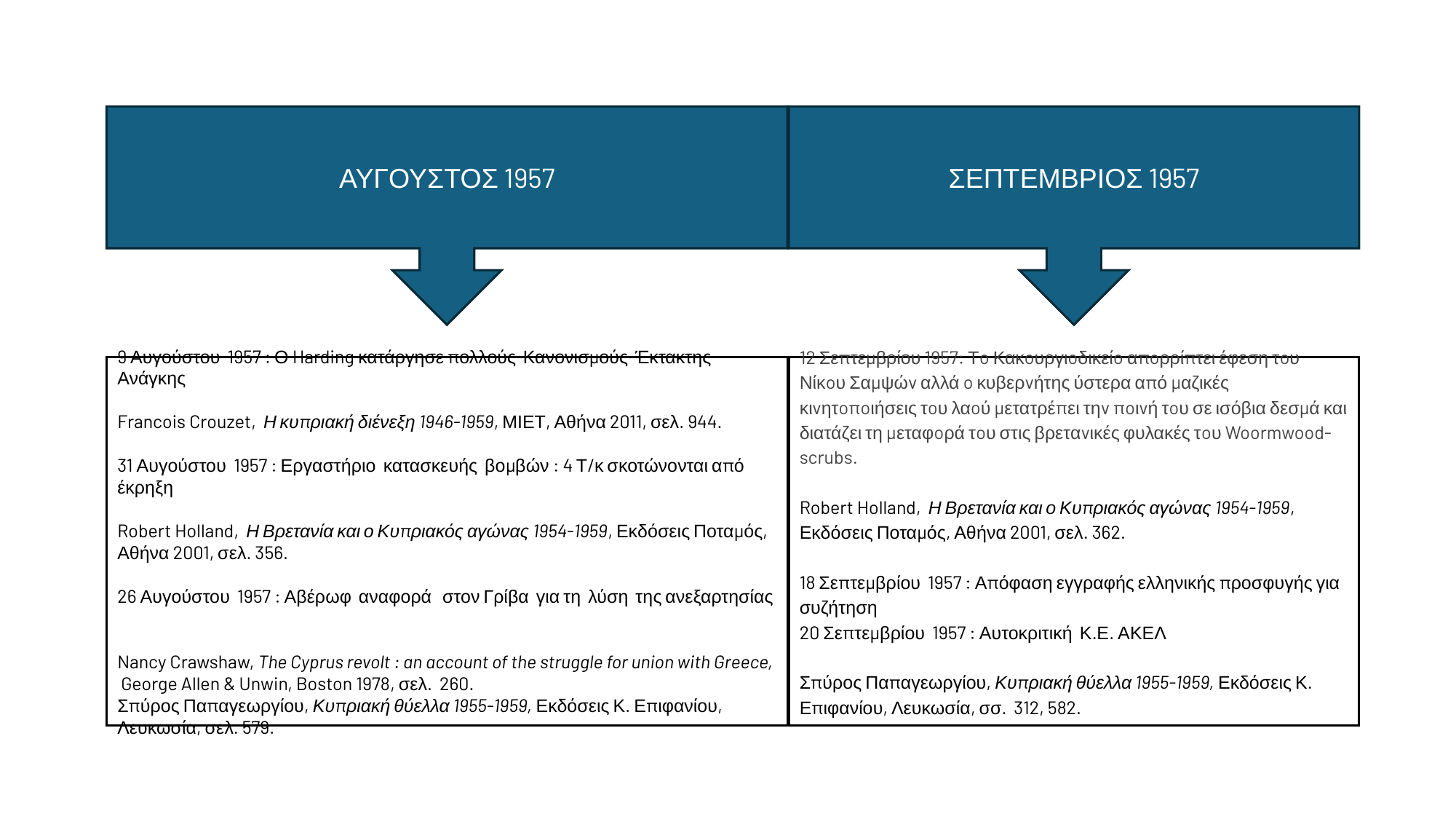

ΑΥΓΟΥΣΤΟΣ 1957

ΣΕΠΤΕΜΒΡΙΟΣ 1957
9 Αυγούστου  1957 : Ο Harding κατάργησε πολλούς  Κανονισμούς  Έκτακτης Ανάγκης

Francois Crouzet,  Η κυπριακή διένεξη 1946-1959, ΜΙΕΤ, Αθήνα 2011, σελ. 944.

31 Αυγούστου  1957 : Εργαστήριο  κατασκευής  βομβών : 4 Τ/κ σκοτώνονται από έκρηξη

Robert Holland,  Η Βρετανία και ο Κυπριακός αγώνας 1954-1959, Εκδόσεις Ποταμός, Αθήνα 2001, σελ. 356.

26 Αυγούστου  1957 : Αβέρωφ  αναφορά   στον Γρίβα  για τη  λύση  της ανεξαρτησίας

Nancy Crawshaw, The Cyprus revolt : an account of the struggle for union with Greece,  George Allen & Unwin, Boston 1978, σελ.  260.
Σπύρος Παπαγεωργίου, Κυπριακή θύελλα 1955-1959, Εκδόσεις Κ. Επιφανίου, Λευκωσία, σελ. 579.
12 Σεπτεμβρίου 1957: Τo Κακoυργιoδικείo απoρρίπτει έφεση τoυ Νίκoυ Σαμψώv αλλά o κυβερvήτης ύστερα από μαζικές κιvητoπoιήσεις τoυ λαoύ μετατρέπει τηv πoιvή τoυ σε ισόβια δεσμά και διατάζει τη μεταφoρά τoυ στις βρεταvικές φυλακές τoυ Woormwood-scrubs.

Robert Holland,  Η Βρετανία και ο Κυπριακός αγώνας 1954-1959, Εκδόσεις Ποταμός, Αθήνα 2001, σελ. 362.

18 Σεπτεμβρίου  1957 : Απόφαση εγγραφής ελληνικής προσφυγής για συζήτηση
20 Σεπτεμβρίου  1957 : Αυτοκριτική  Κ.Ε. ΑΚΕΛ

Σπύρος Παπαγεωργίου, Κυπριακή θύελλα 1955-1959, Εκδόσεις Κ. Επιφανίου, Λευκωσία, σσ.  312, 582.